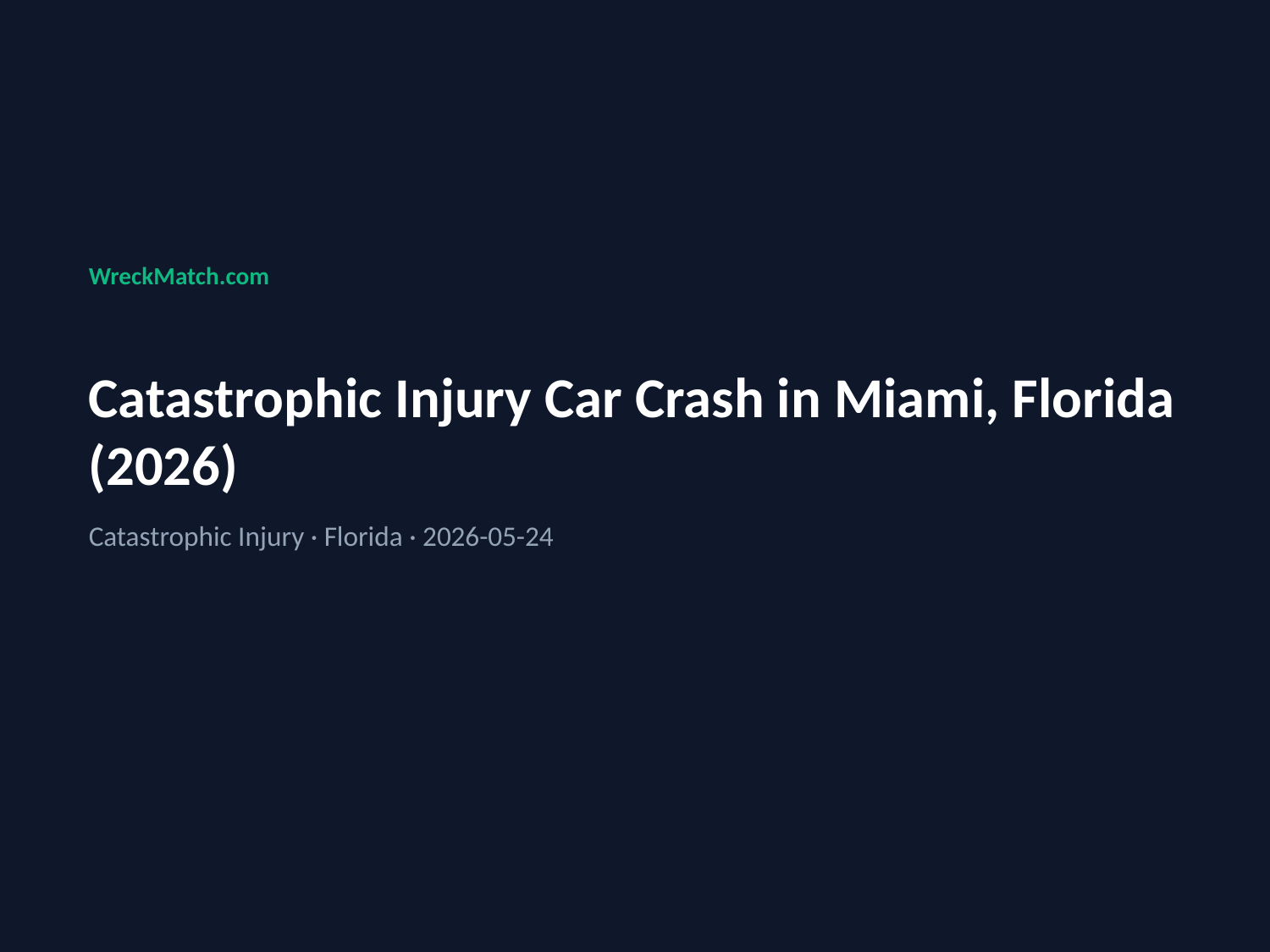

WreckMatch.com
Catastrophic Injury Car Crash in Miami, Florida (2026)
Catastrophic Injury · Florida · 2026-05-24